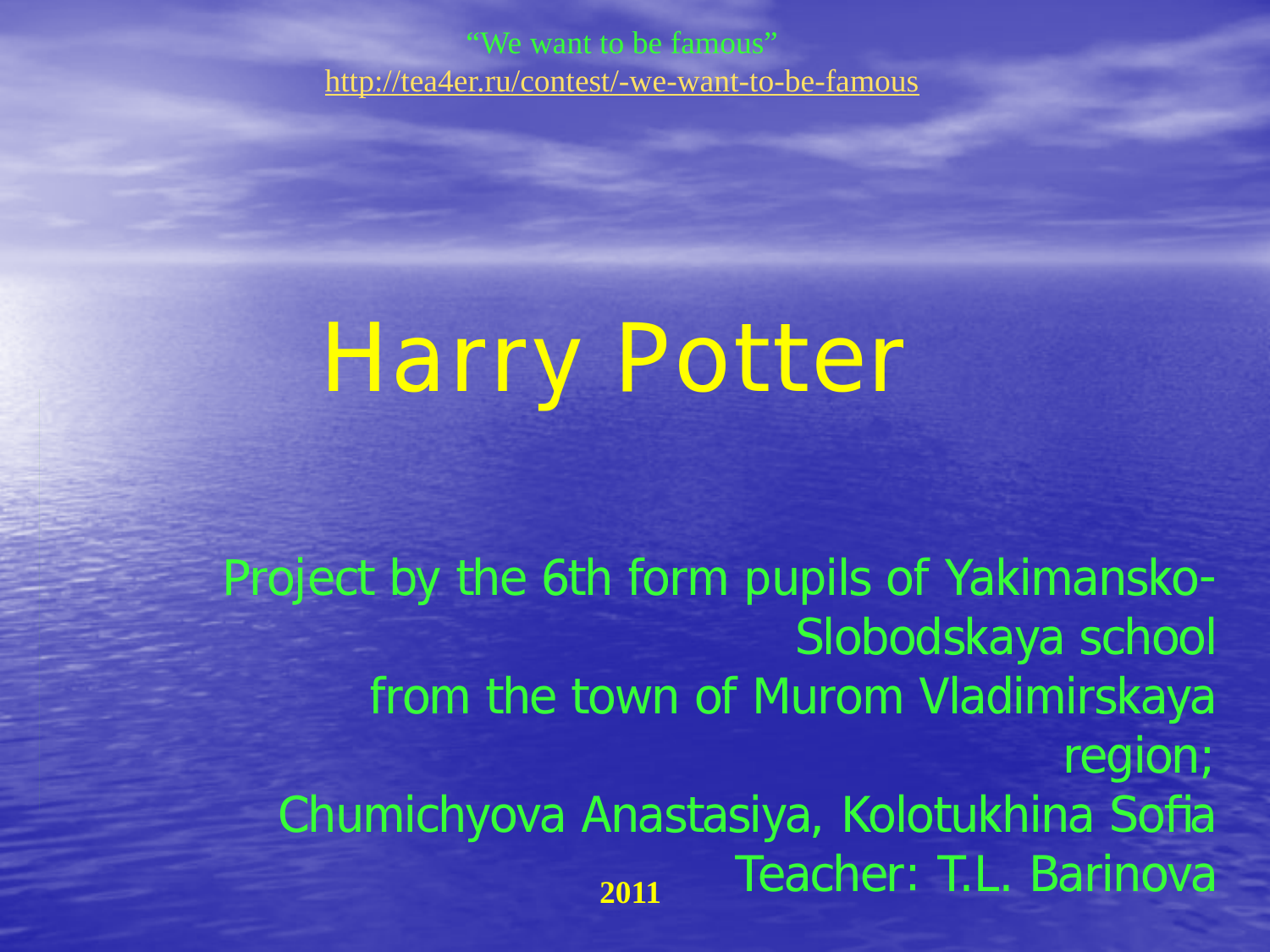

“We want to be famous”
http://tea4er.ru/contest/-we-want-to-be-famous

# Harry Potter
Project by the 6th form pupils of Yakimansko-Slobodskaya school
from the town of Murom Vladimirskaya region;
Chumichyova Anastasiya, Kolotukhina Sofia Teacher: T.L. Barinova
    2011